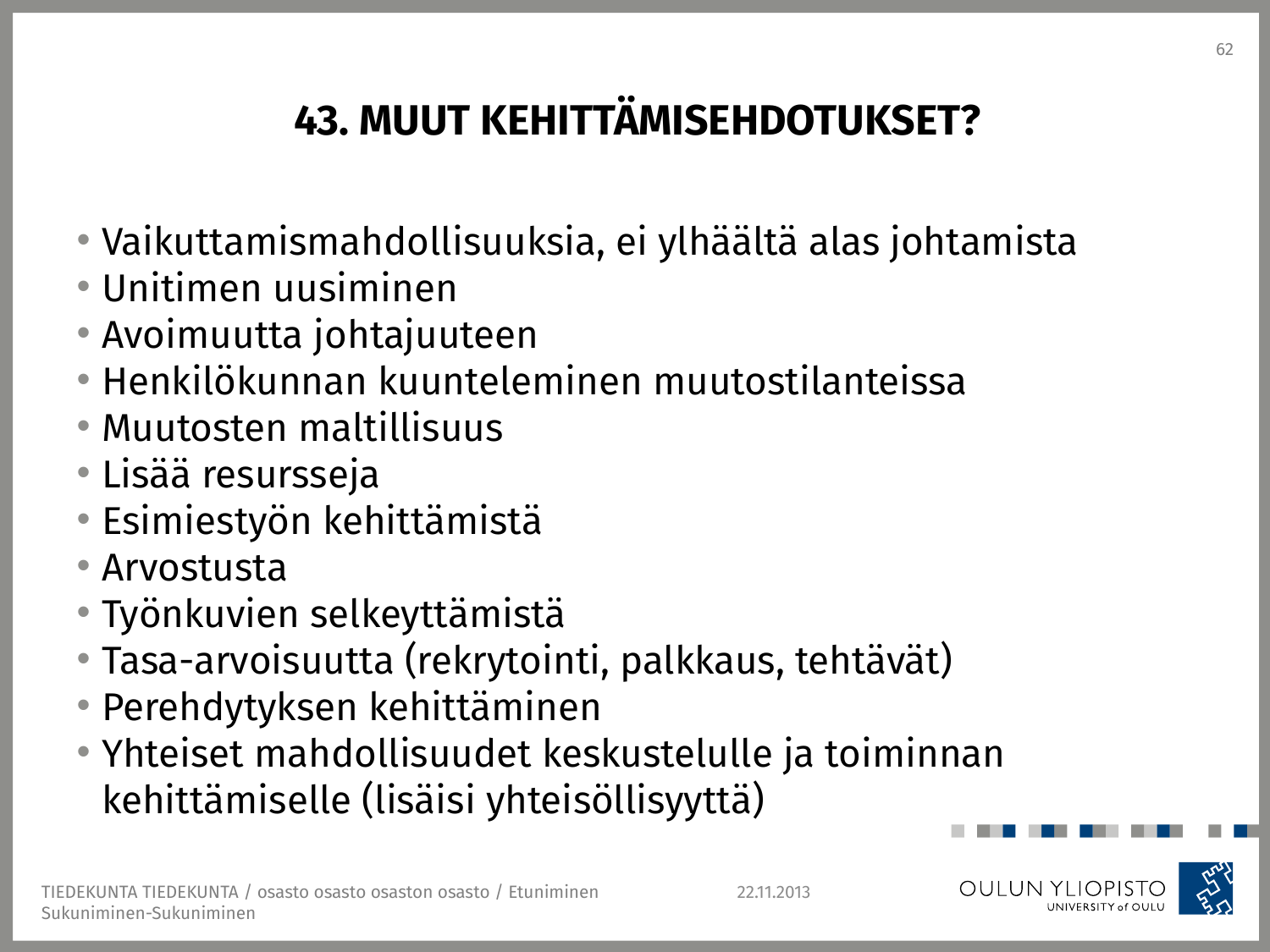

62
# 43. Muut kehittämisehdotukset?
Vaikuttamismahdollisuuksia, ei ylhäältä alas johtamista
Unitimen uusiminen
Avoimuutta johtajuuteen
Henkilökunnan kuunteleminen muutostilanteissa
Muutosten maltillisuus
Lisää resursseja
Esimiestyön kehittämistä
Arvostusta
Työnkuvien selkeyttämistä
Tasa-arvoisuutta (rekrytointi, palkkaus, tehtävät)
Perehdytyksen kehittäminen
Yhteiset mahdollisuudet keskustelulle ja toiminnan kehittämiselle (lisäisi yhteisöllisyyttä)

TIEDEKUNTA TIEDEKUNTA / osasto osasto osaston osasto / Etuniminen Sukuniminen-Sukuniminen
22.11.2013